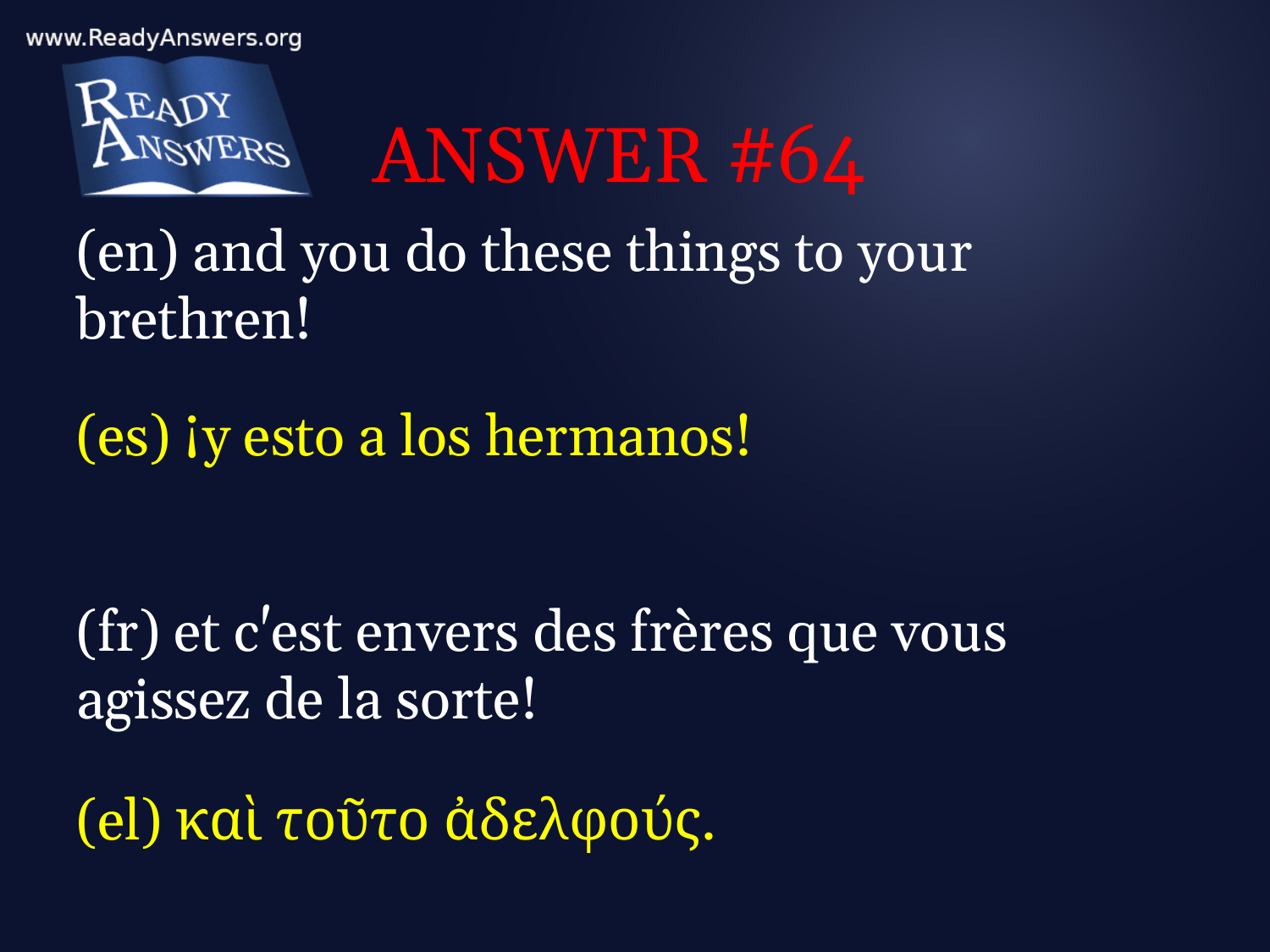

# ANSWER #64
(en) and you do these things to your brethren!
(es) ¡y esto a los hermanos!
(fr) et c'est envers des frères que vous agissez de la sorte!
(el) καὶ τοῦτο ἀδελφούς.